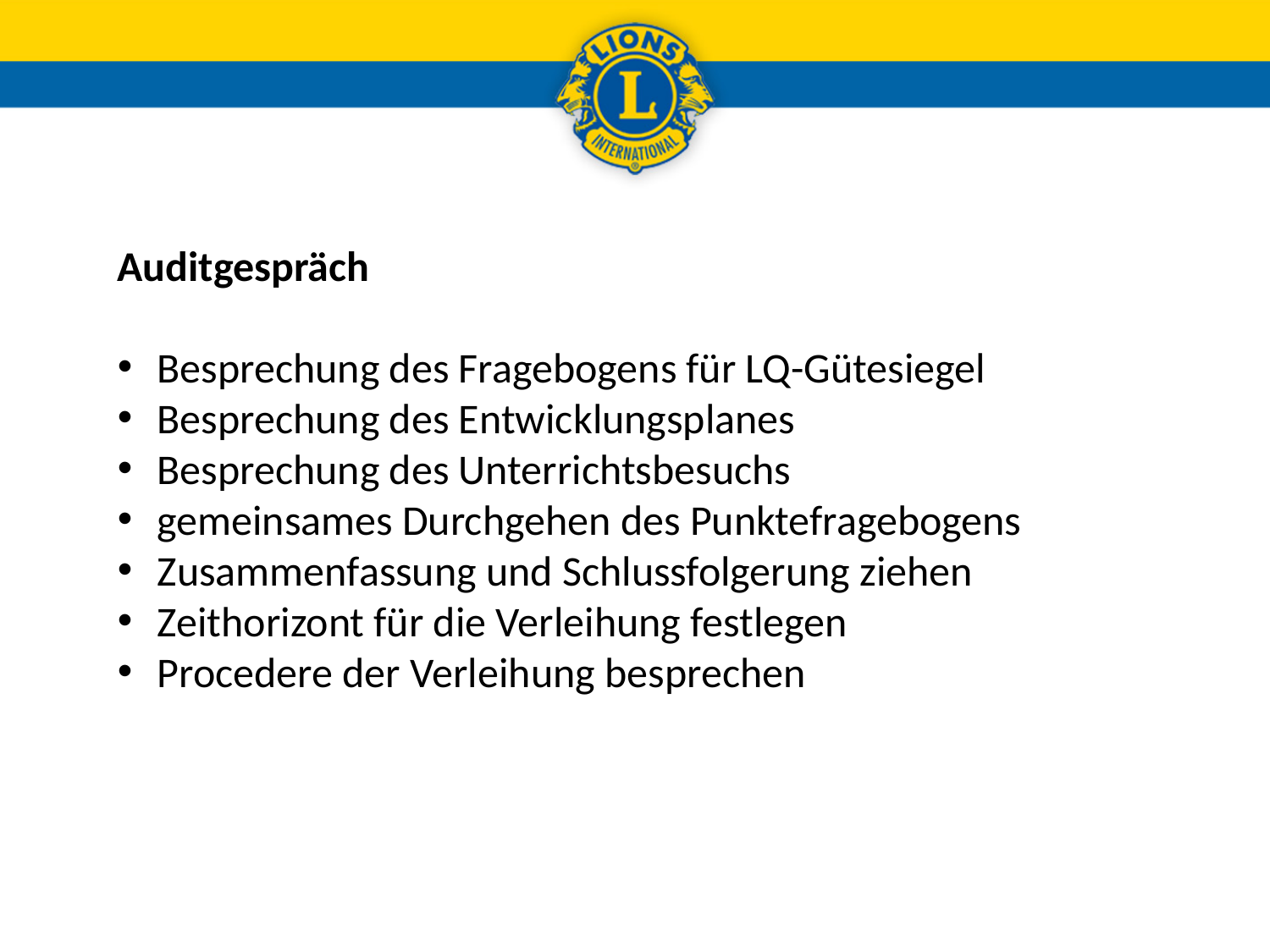

Auditgespräch

Besprechung des Fragebogens für LQ-Gütesiegel
Besprechung des Entwicklungsplanes
Besprechung des Unterrichtsbesuchs
gemeinsames Durchgehen des Punktefragebogens
Zusammenfassung und Schlussfolgerung ziehen
Zeithorizont für die Verleihung festlegen
Procedere der Verleihung besprechen